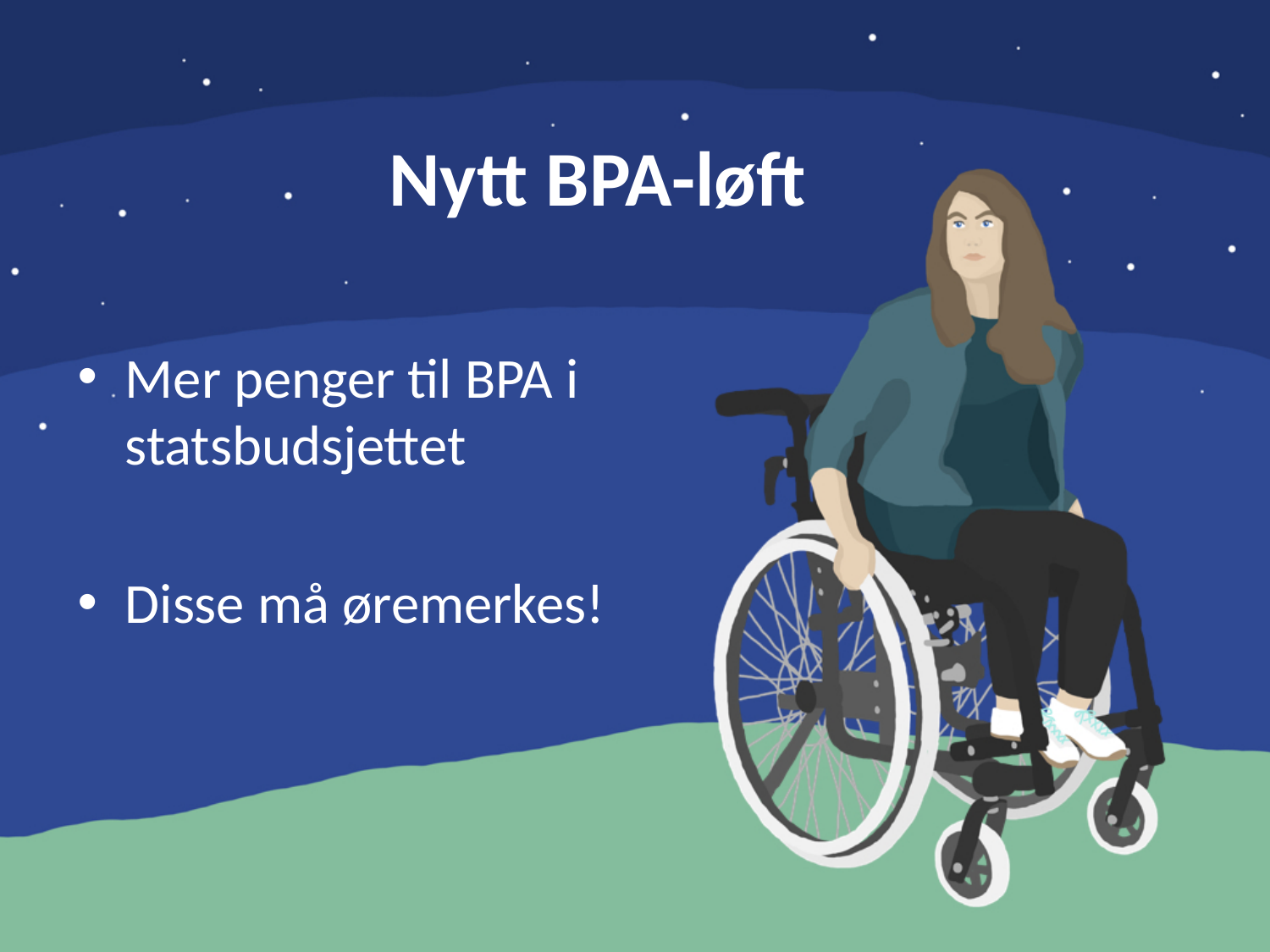

# Nytt BPA-løft

Mer penger til BPA i statsbudsjettet

Disse må øremerkes!